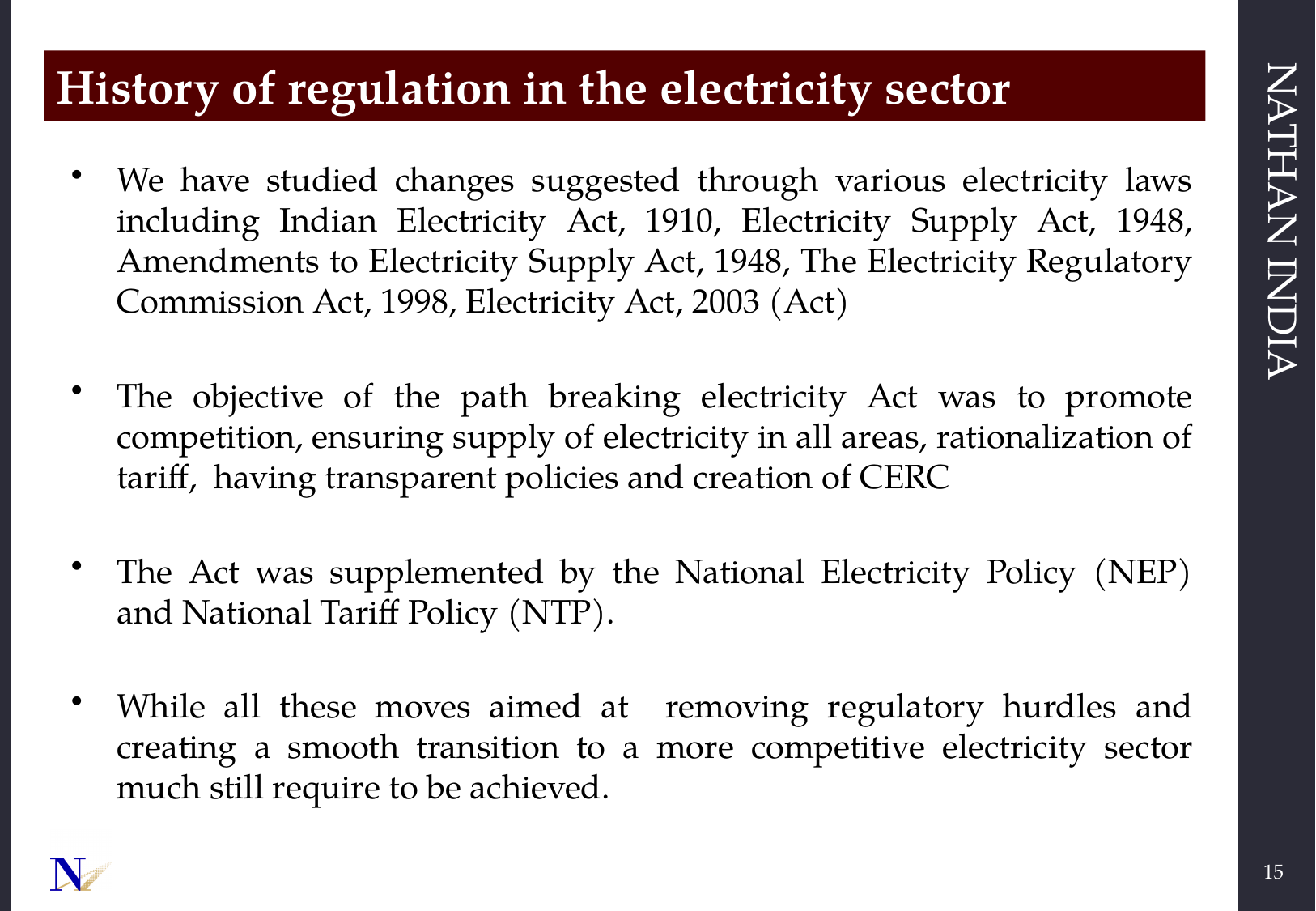

History of regulation in the electricity sector
We have studied changes suggested through various electricity laws including Indian Electricity Act, 1910, Electricity Supply Act, 1948, Amendments to Electricity Supply Act, 1948, The Electricity Regulatory Commission Act, 1998, Electricity Act, 2003 (Act)

The objective of the path breaking electricity Act was to promote competition, ensuring supply of electricity in all areas, rationalization of tariff,  having transparent policies and creation of CERC

The Act was supplemented by the National Electricity Policy (NEP) and National Tariff Policy (NTP).

While all these moves aimed at  removing regulatory hurdles and creating a smooth transition to a more competitive electricity sector much still require to be achieved.

15